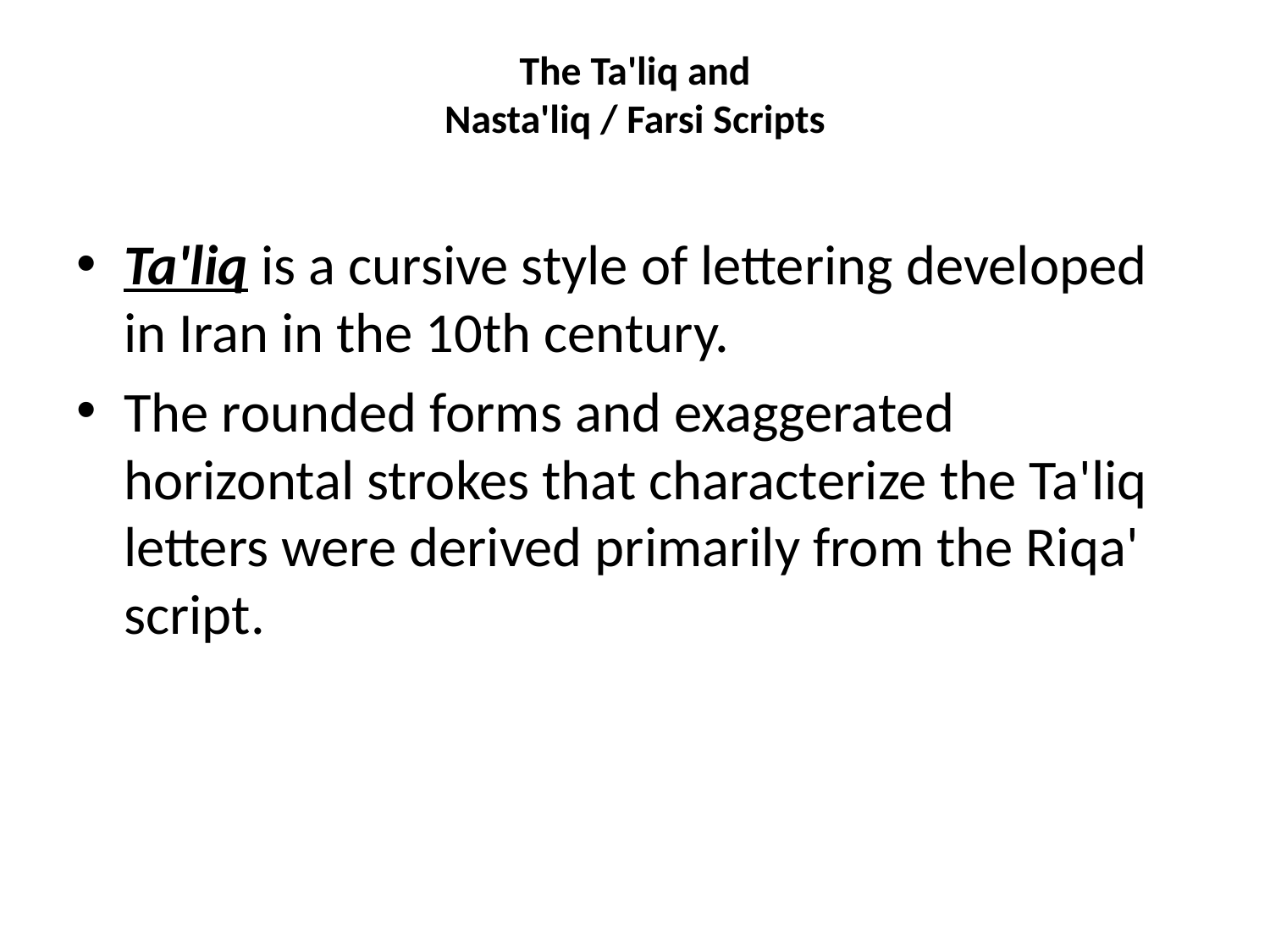

# The Ta'liq and Nasta'liq / Farsi Scripts
Ta'liq is a cursive style of lettering developed in Iran in the 10th century.
The rounded forms and exaggerated horizontal strokes that characterize the Ta'liq letters were derived primarily from the Riqa' script.